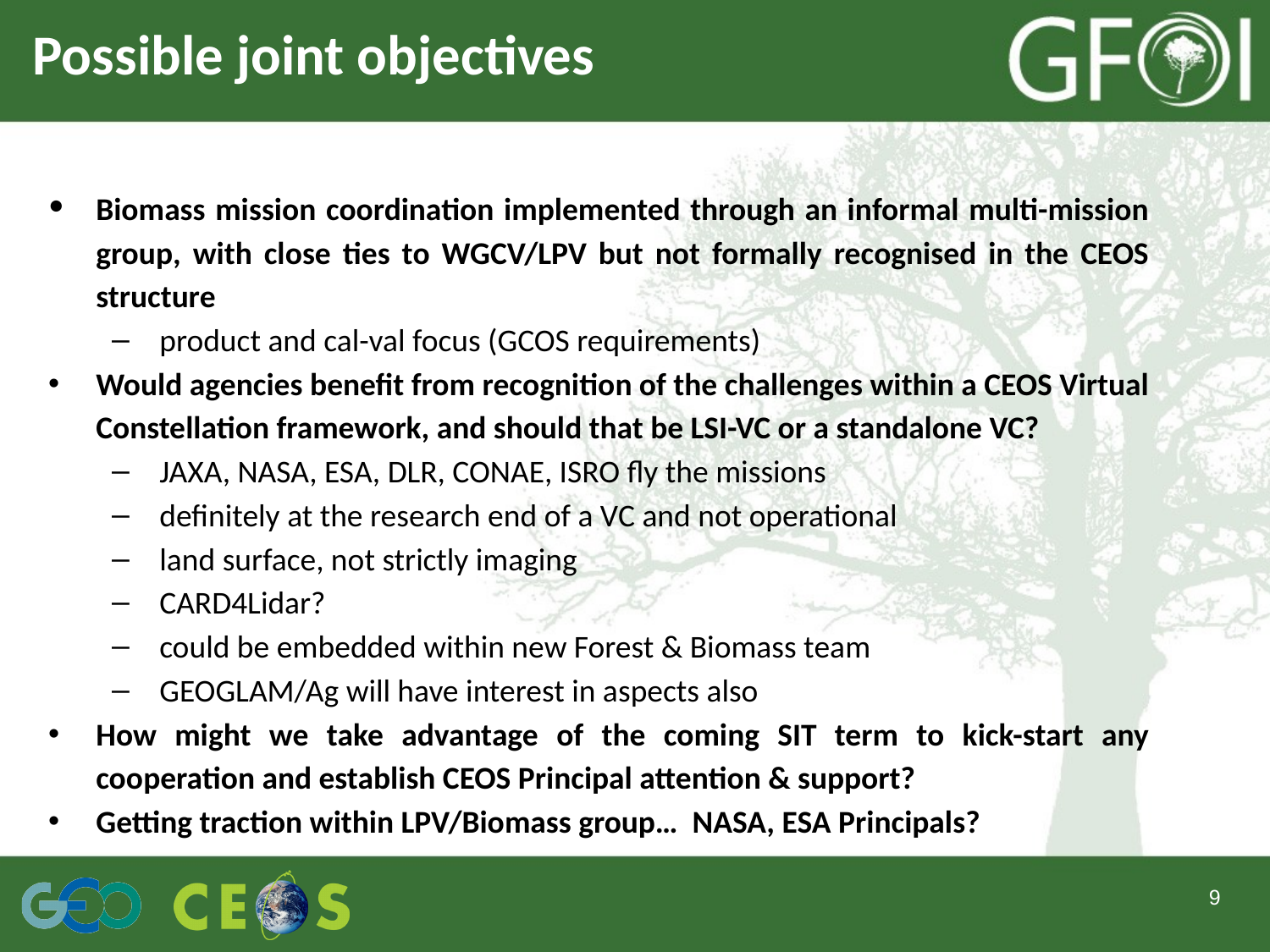

# Possible joint objectives
Biomass mission coordination implemented through an informal multi-mission group, with close ties to WGCV/LPV but not formally recognised in the CEOS structure
product and cal-val focus (GCOS requirements)
Would agencies benefit from recognition of the challenges within a CEOS Virtual Constellation framework, and should that be LSI-VC or a standalone VC?
JAXA, NASA, ESA, DLR, CONAE, ISRO fly the missions
definitely at the research end of a VC and not operational
land surface, not strictly imaging
CARD4Lidar?
could be embedded within new Forest & Biomass team
GEOGLAM/Ag will have interest in aspects also
How might we take advantage of the coming SIT term to kick-start any cooperation and establish CEOS Principal attention & support?
Getting traction within LPV/Biomass group…  NASA, ESA Principals?

9